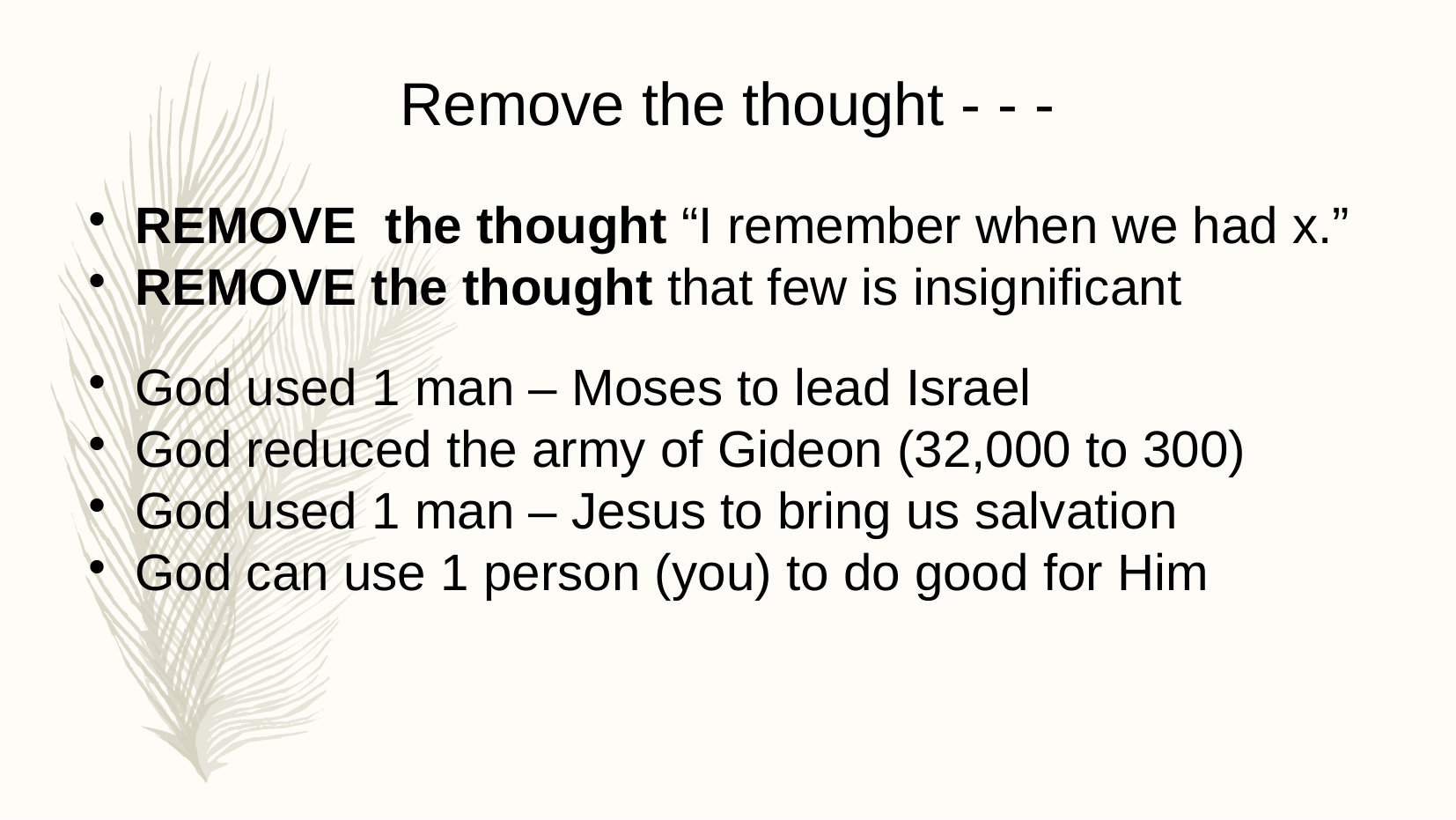

Remove the thought - - -
REMOVE  the thought “I remember when we had x.”
REMOVE the thought that few is insignificant

God used 1 man – Moses to lead Israel
God reduced the army of Gideon (32,000 to 300)
God used 1 man – Jesus to bring us salvation
God can use 1 person (you) to do good for Him